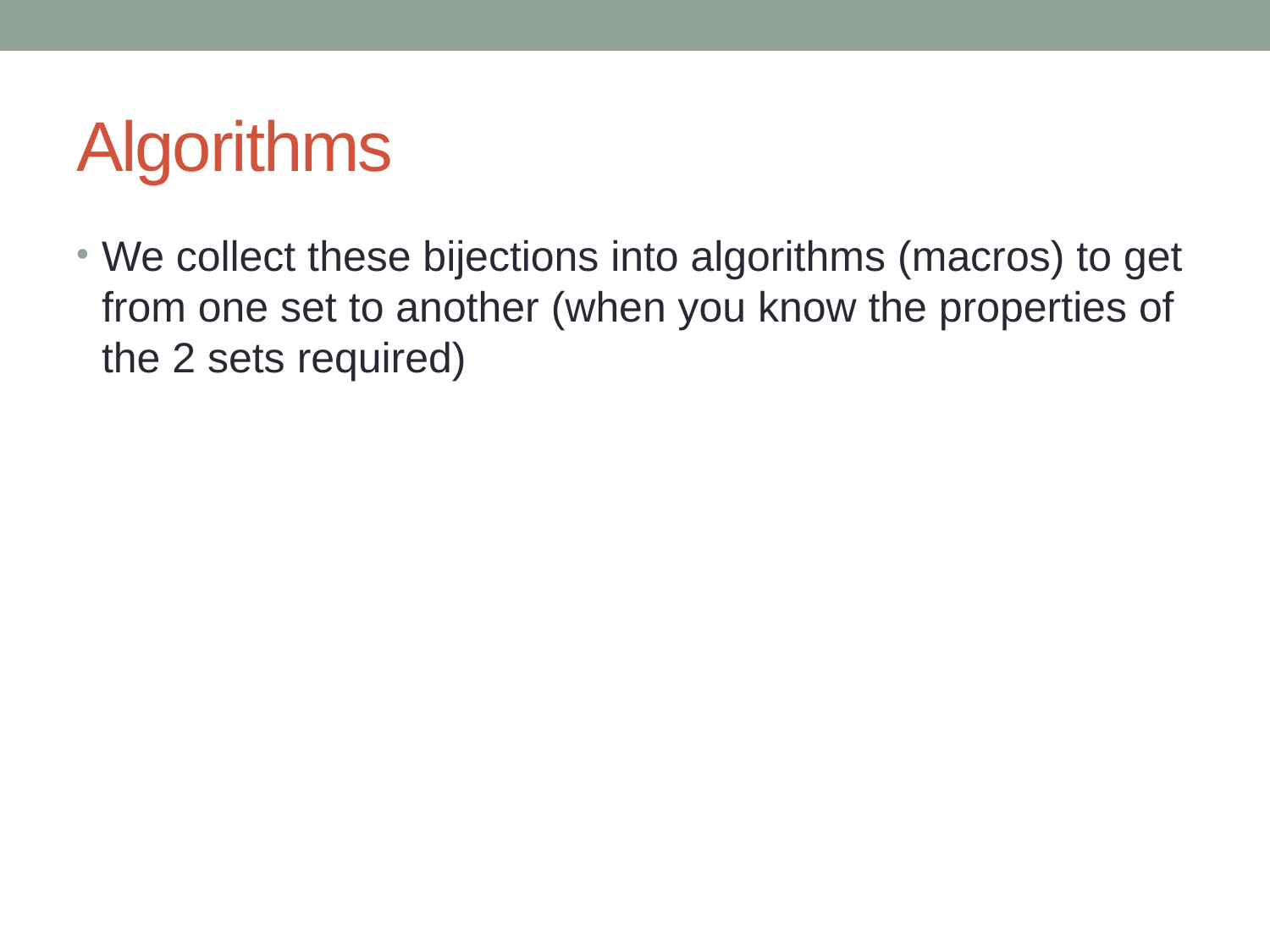

# Algorithms
We collect these bijections into algorithms (macros) to get from one set to another (when you know the properties of the 2 sets required)